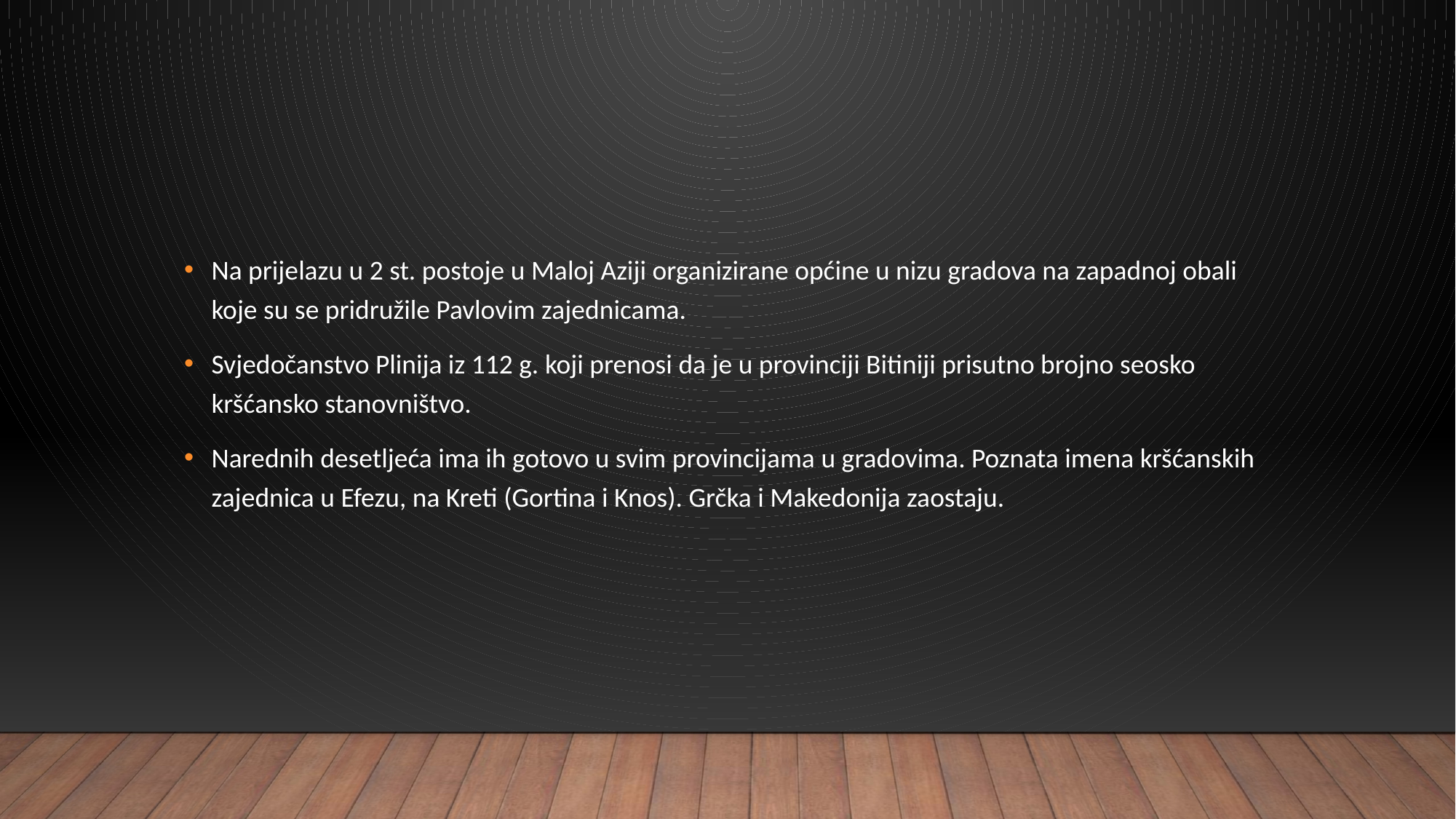

#
Na prijelazu u 2 st. postoje u Maloj Aziji organizirane općine u nizu gradova na zapadnoj obali koje su se pridružile Pavlovim zajednicama.
Svjedočanstvo Plinija iz 112 g. koji prenosi da je u provinciji Bitiniji prisutno brojno seosko kršćansko stanovništvo.
Narednih desetljeća ima ih gotovo u svim provincijama u gradovima. Poznata imena kršćanskih zajednica u Efezu, na Kreti (Gortina i Knos). Grčka i Makedonija zaostaju.